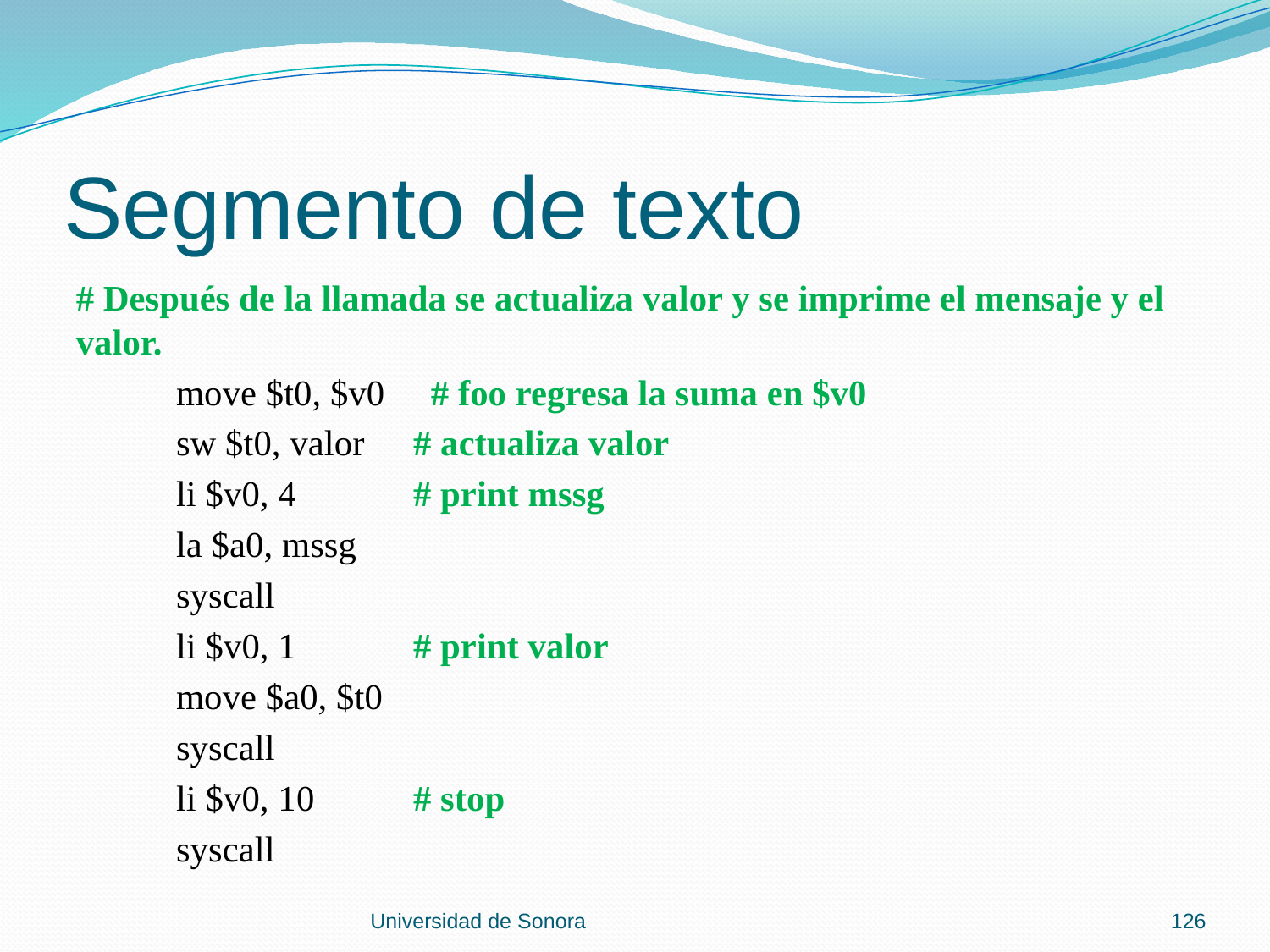

# Segmento de texto
# Después de la llamada se actualiza valor y se imprime el mensaje y el valor.
	move $t0, $v0     # foo regresa la suma en $v0
	sw $t0, valor	    # actualiza valor
	li $v0, 4	    # print mssg
	la $a0, mssg
	syscall
	li $v0, 1	    # print valor
	move $a0, $t0
	syscall
	li $v0, 10	    # stop
	syscall

Universidad de Sonora
126